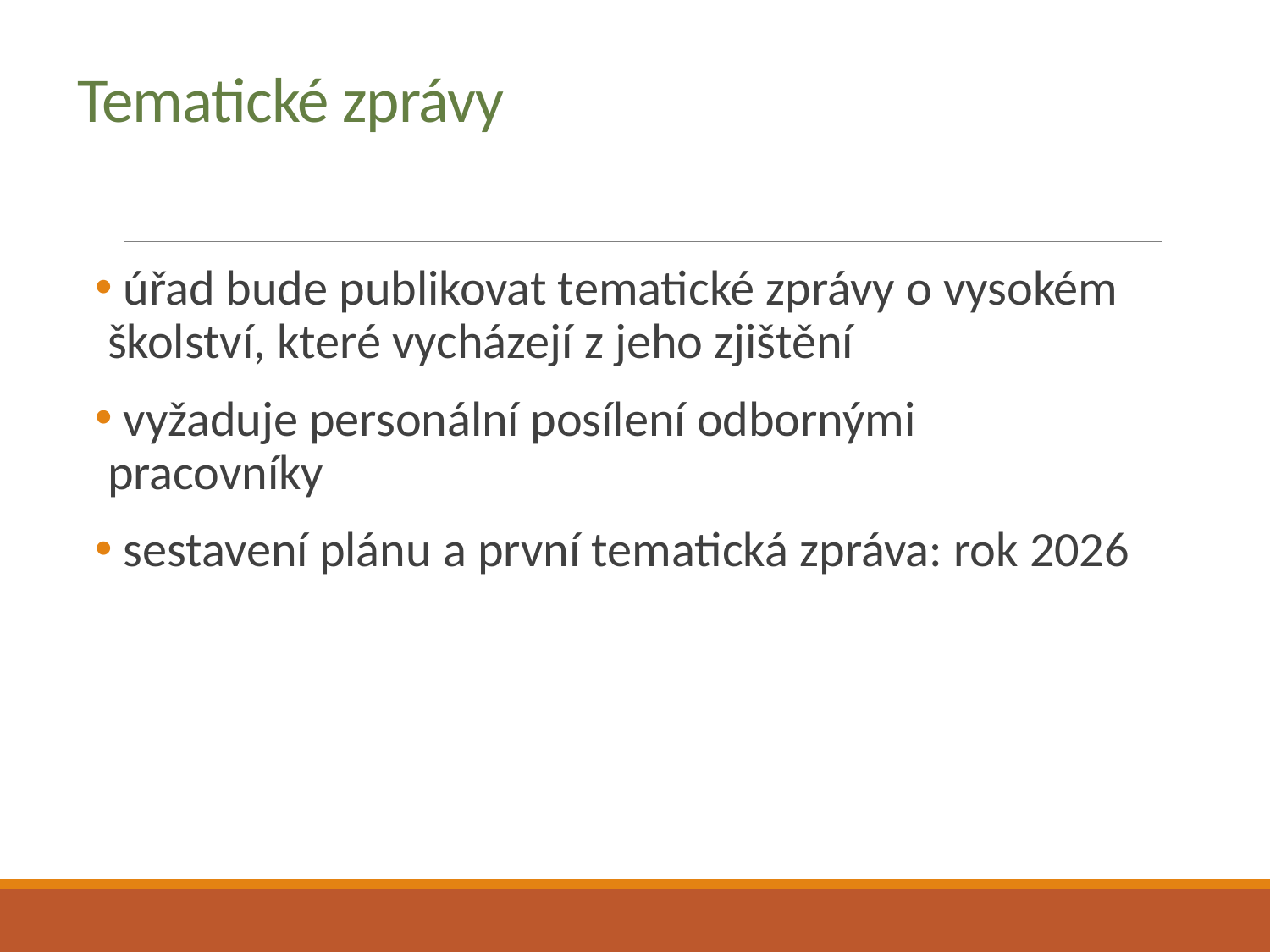

# Tematické zprávy
 úřad bude publikovat tematické zprávy o vysokém školství, které vycházejí z jeho zjištění
 vyžaduje personální posílení odbornými pracovníky
 sestavení plánu a první tematická zpráva: rok 2026